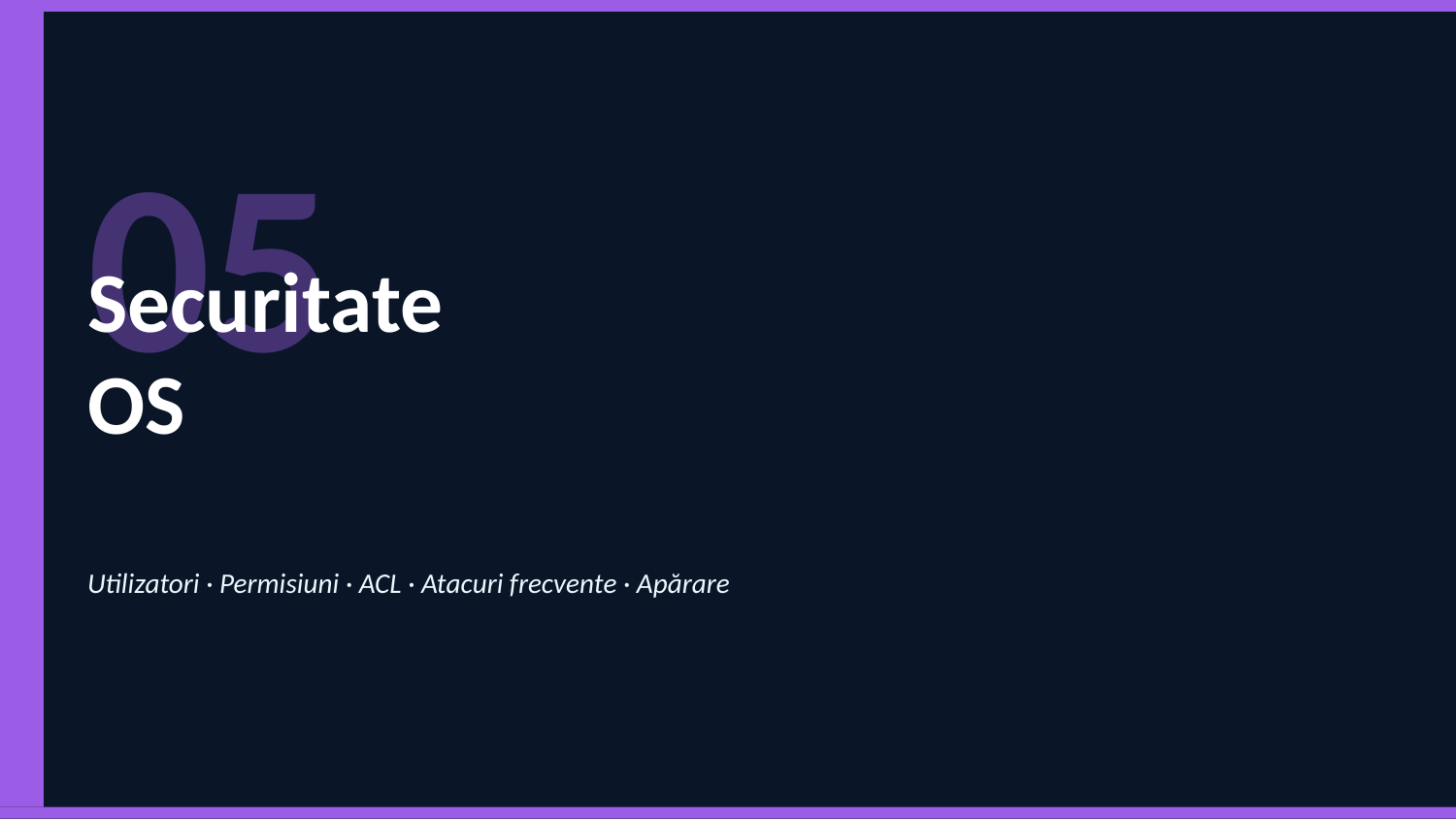

05
Securitate
OS
Utilizatori · Permisiuni · ACL · Atacuri frecvente · Apărare